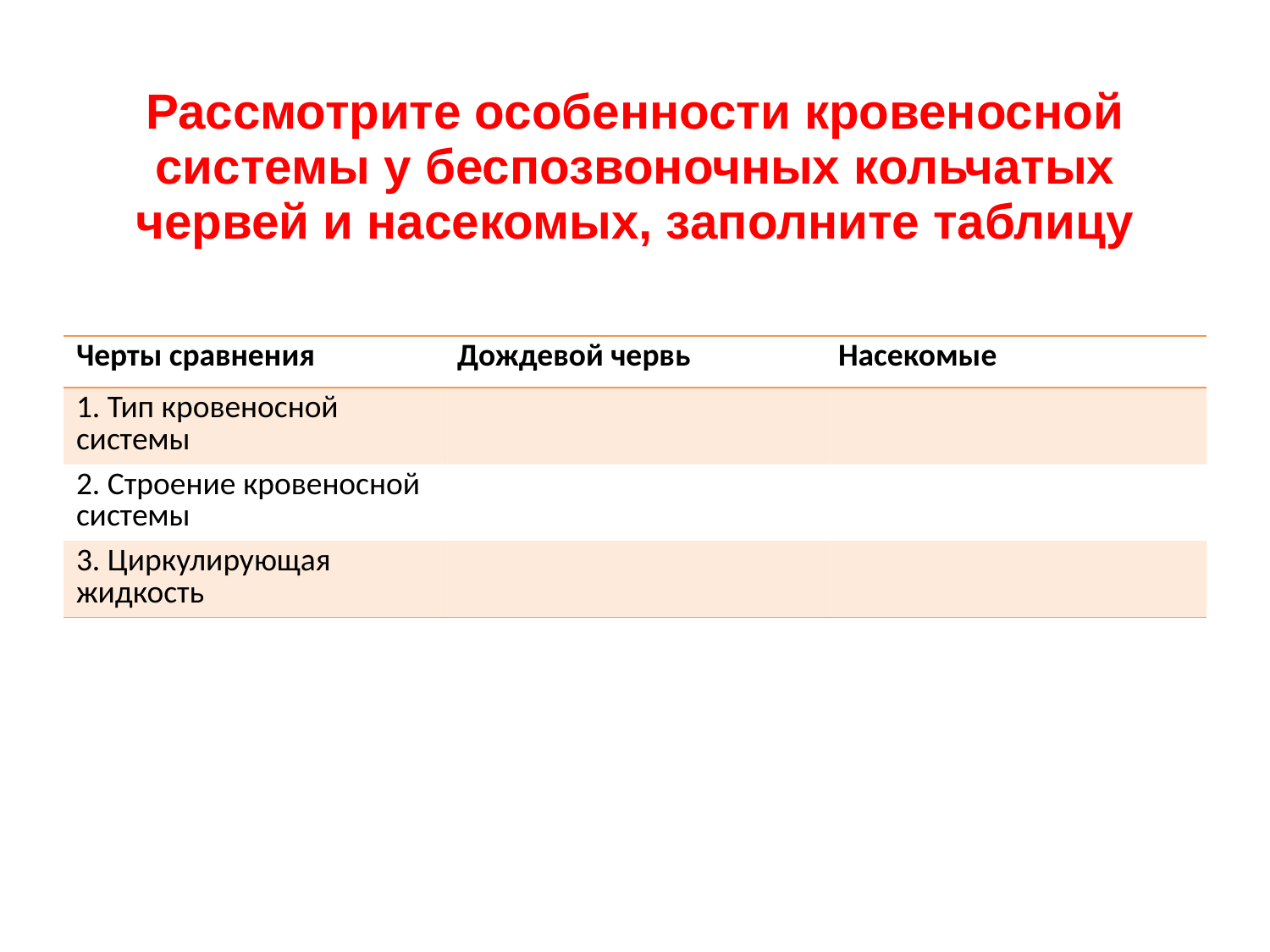

# Рассмотрите особенности кровеносной системы у беспозвоночных кольчатых червей и насекомых, заполните таблицу
| Черты сравнения | Дождевой червь | Насекомые |
| --- | --- | --- |
| 1. Тип кровеносной системы |  |  |
| 2. Строение кровеносной системы |  |  |
| 3. Циркулирующая жидкость |  |  |